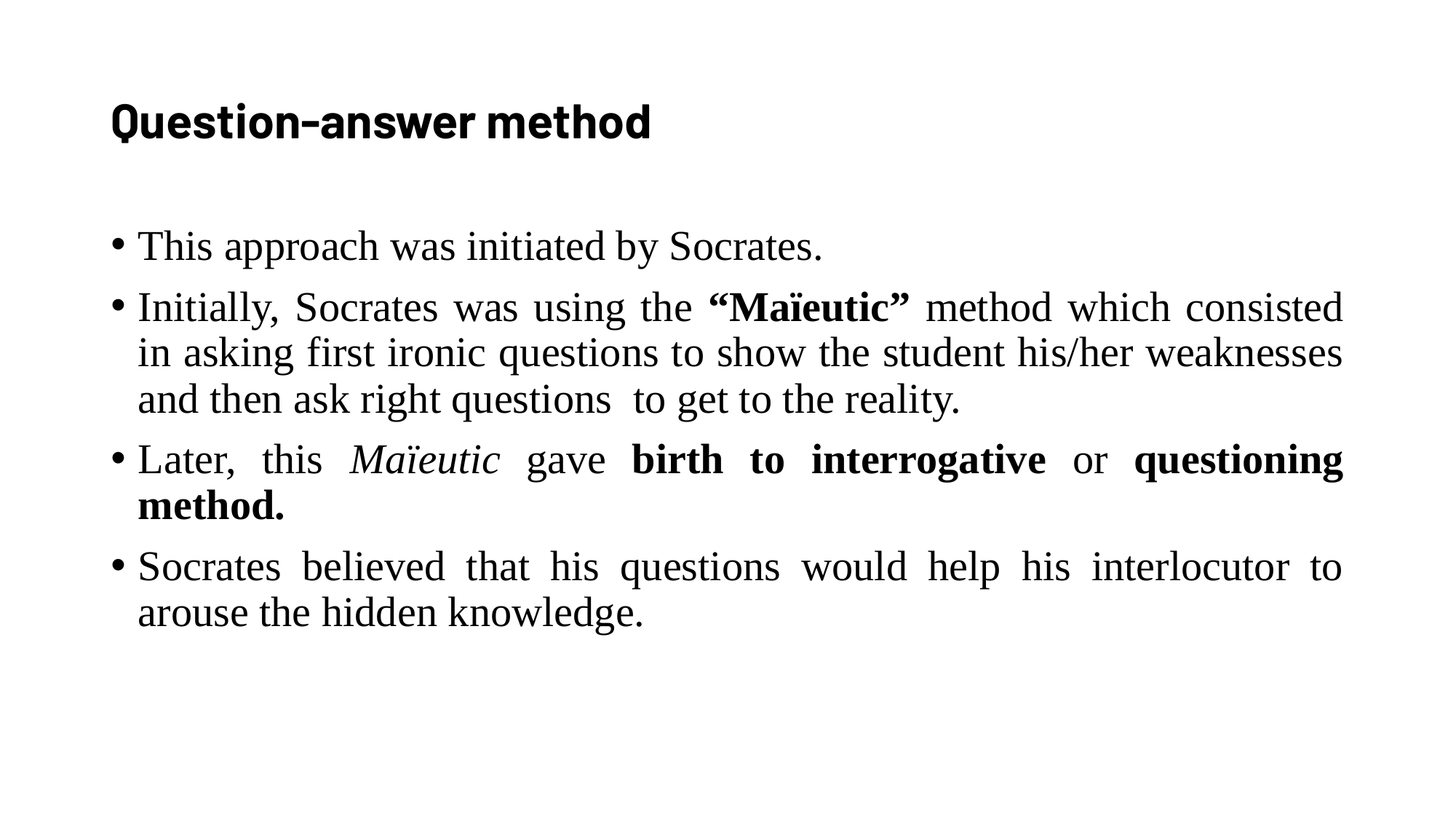

# Question-answer method
This approach was initiated by Socrates.
Initially, Socrates was using the “Maïeutic” method which consisted in asking first ironic questions to show the student his/her weaknesses and then ask right questions  to get to the reality.
Later, this Maïeutic gave birth to interrogative or questioning method.
Socrates believed that his questions would help his interlocutor to arouse the hidden knowledge.